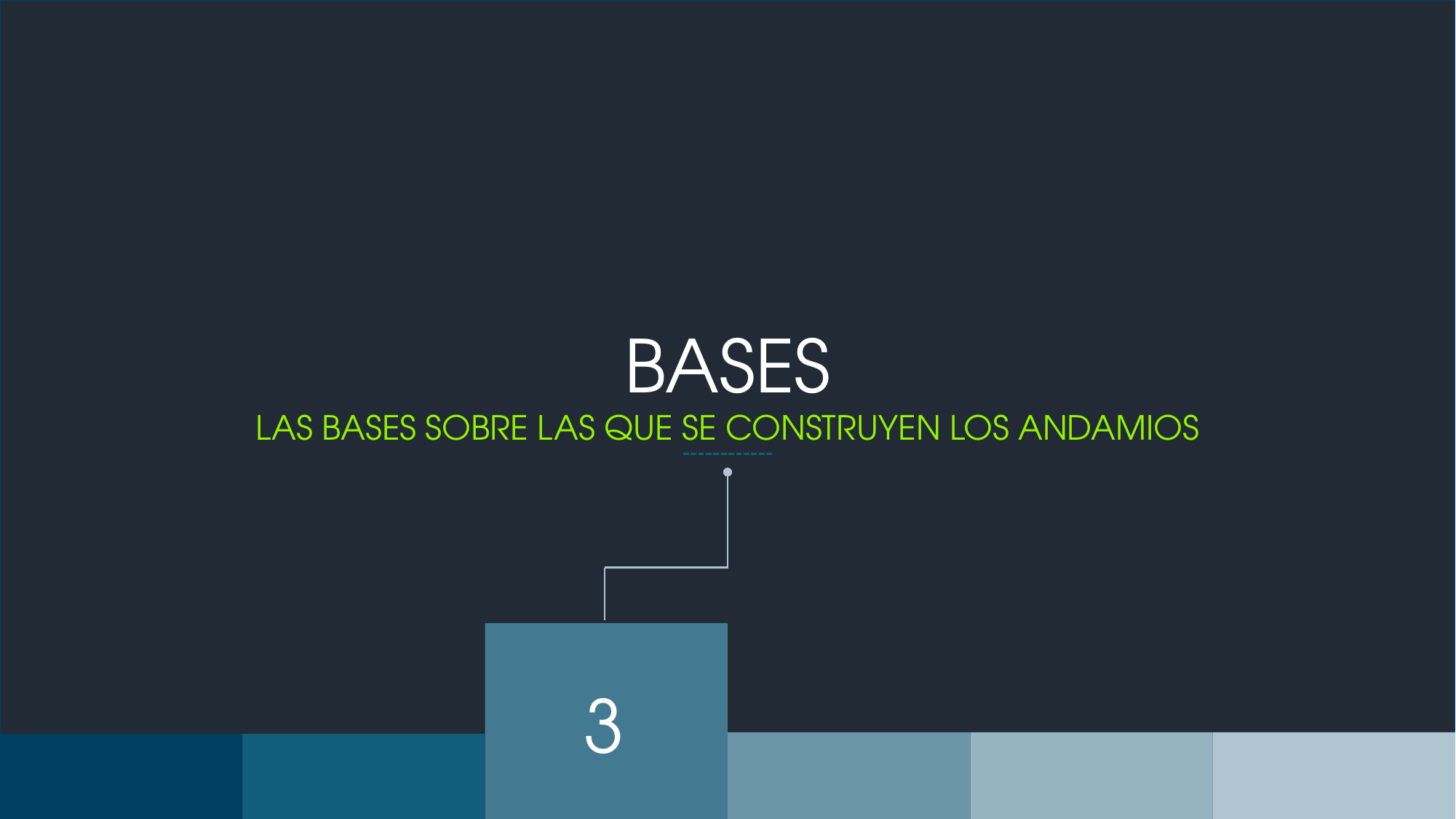

Bases
Las bases sobre las que se construyen los andamios

3